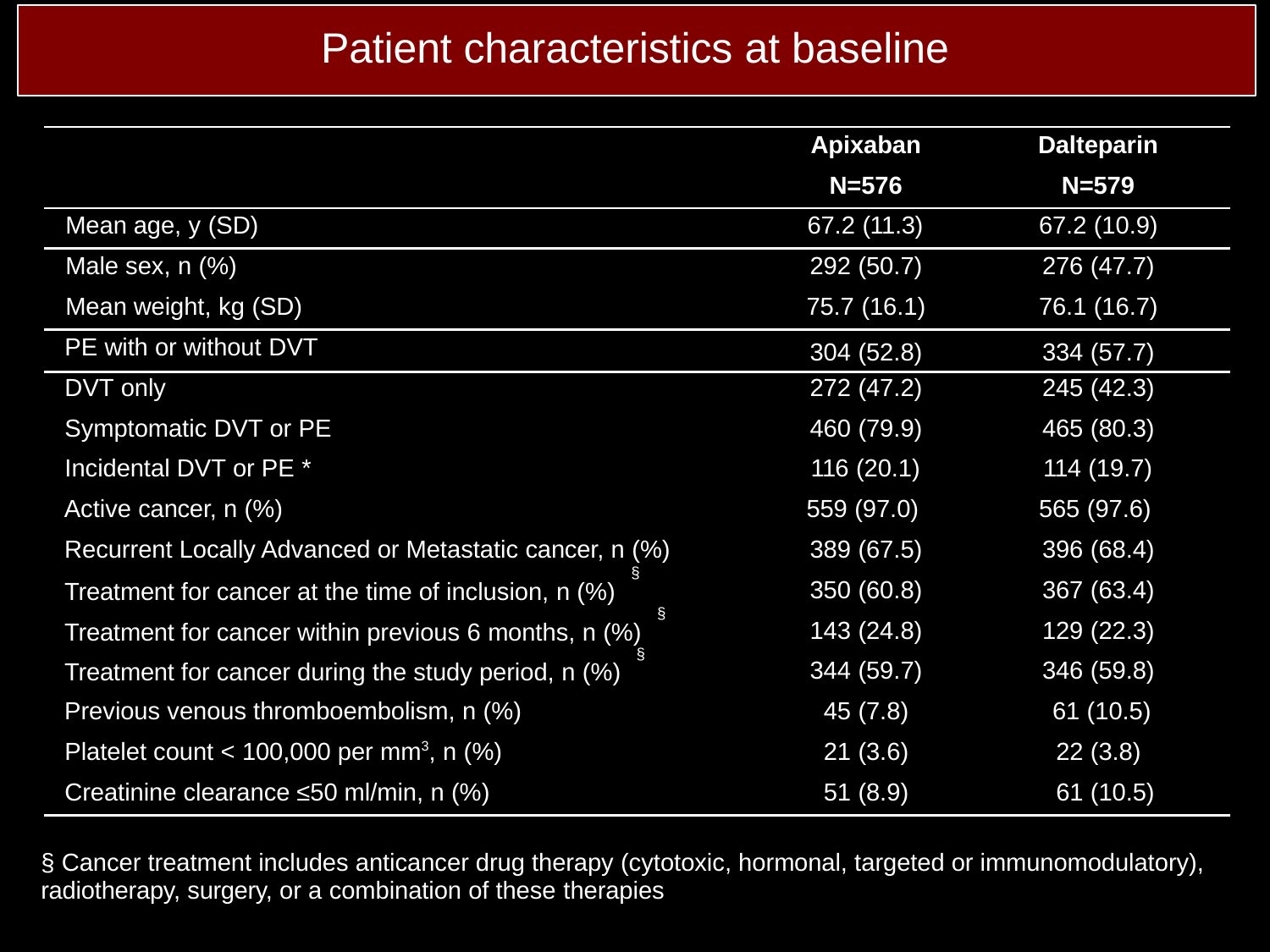

# Patient characteristics at baseline
|  | Apixaban | Dalteparin |
| --- | --- | --- |
|  | N=576 | N=579 |
| Mean age, y (SD) | 67.2 (11.3) | 67.2 (10.9) |
| Male sex, n (%) | 292 (50.7) | 276 (47.7) |
| Mean weight, kg (SD) | 75.7 (16.1) | 76.1 (16.7) |
| PE with or without DVT | 304 (52.8) | 334 (57.7) |
| DVT only | 272 (47.2) | 245 (42.3) |
| Symptomatic DVT or PE | 460 (79.9) | 465 (80.3) |
| Incidental DVT or PE \* | 116 (20.1) | 114 (19.7) |
| Active cancer, n (%) | 559 (97.0) | 565 (97.6) |
| Recurrent Locally Advanced or Metastatic cancer, n (%) | 389 (67.5) | 396 (68.4) |
| § Treatment for cancer at the time of inclusion, n (%) | 350 (60.8) | 367 (63.4) |
| § Treatment for cancer within previous 6 months, n (%) | 143 (24.8) | 129 (22.3) |
| § Treatment for cancer during the study period, n (%) | 344 (59.7) | 346 (59.8) |
| Previous venous thromboembolism, n (%) | 45 (7.8) | 61 (10.5) |
| Platelet count < 100,000 per mm3, n (%) | 21 (3.6) | 22 (3.8) |
| Creatinine clearance ≤50 ml/min, n (%) | 51 (8.9) | 61 (10.5) |
§ Cancer treatment includes anticancer drug therapy (cytotoxic, hormonal, targeted or immunomodulatory),  radiotherapy, surgery, or a combination of these therapies